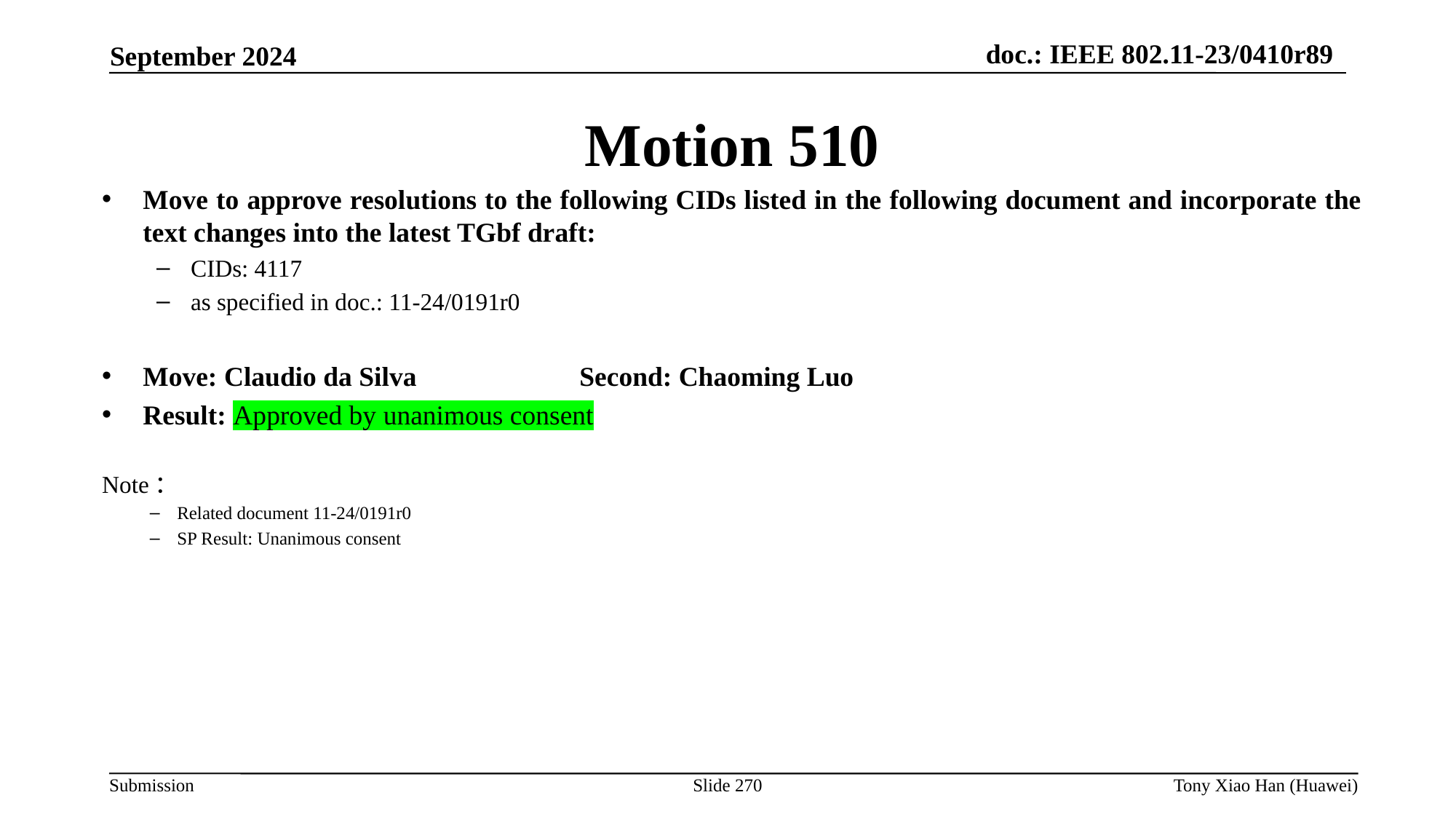

Motion 510

Move to approve resolutions to the following CIDs listed in the following document and incorporate the text changes into the latest TGbf draft:
CIDs: 4117
as specified in doc.: 11-24/0191r0

Move: Claudio da Silva 		Second: Chaoming Luo
Result: Approved by unanimous consent

Note：
Related document 11-24/0191r0
SP Result: Unanimous consent